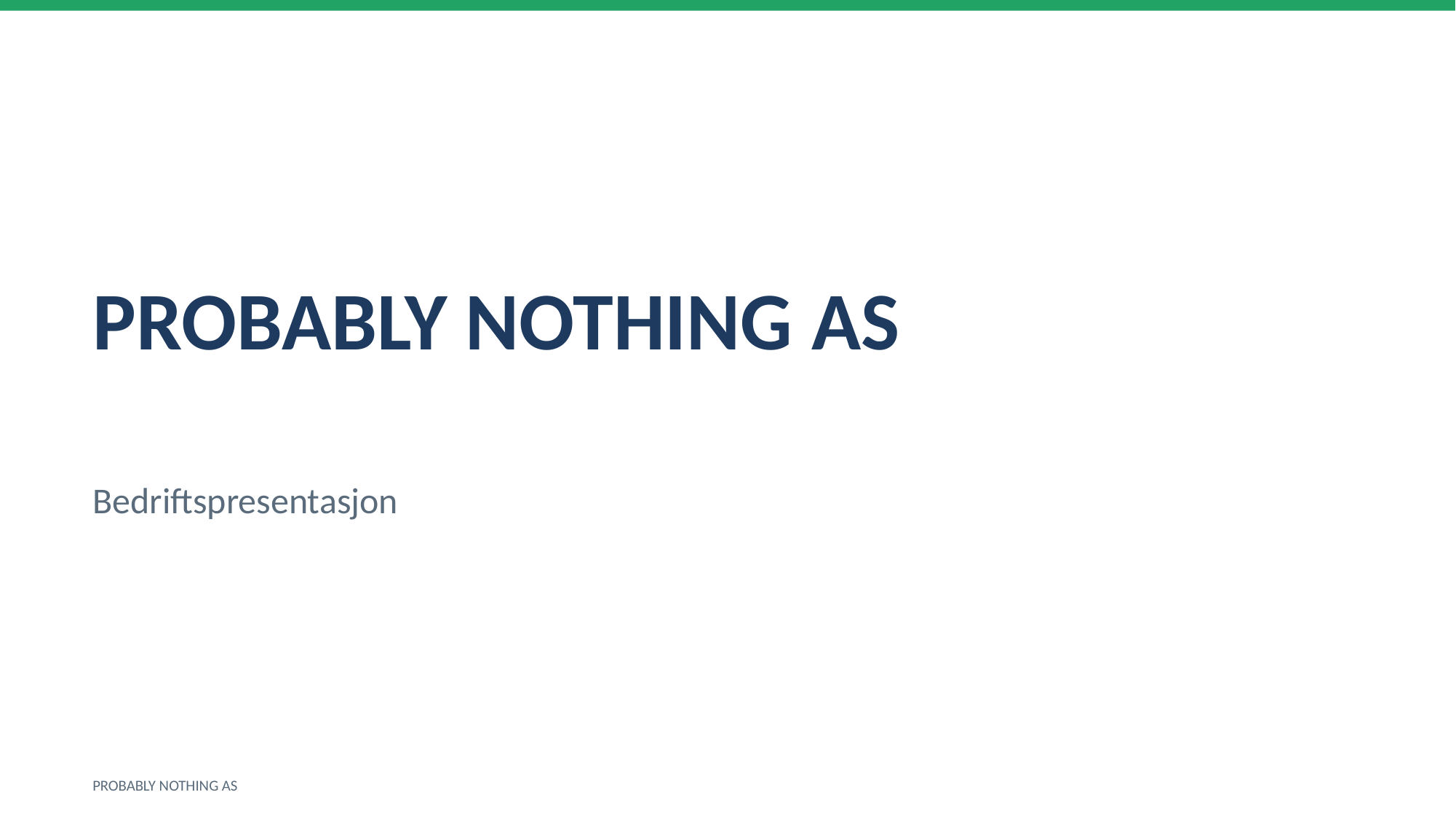

PROBABLY NOTHING AS
Bedriftspresentasjon
PROBABLY NOTHING AS